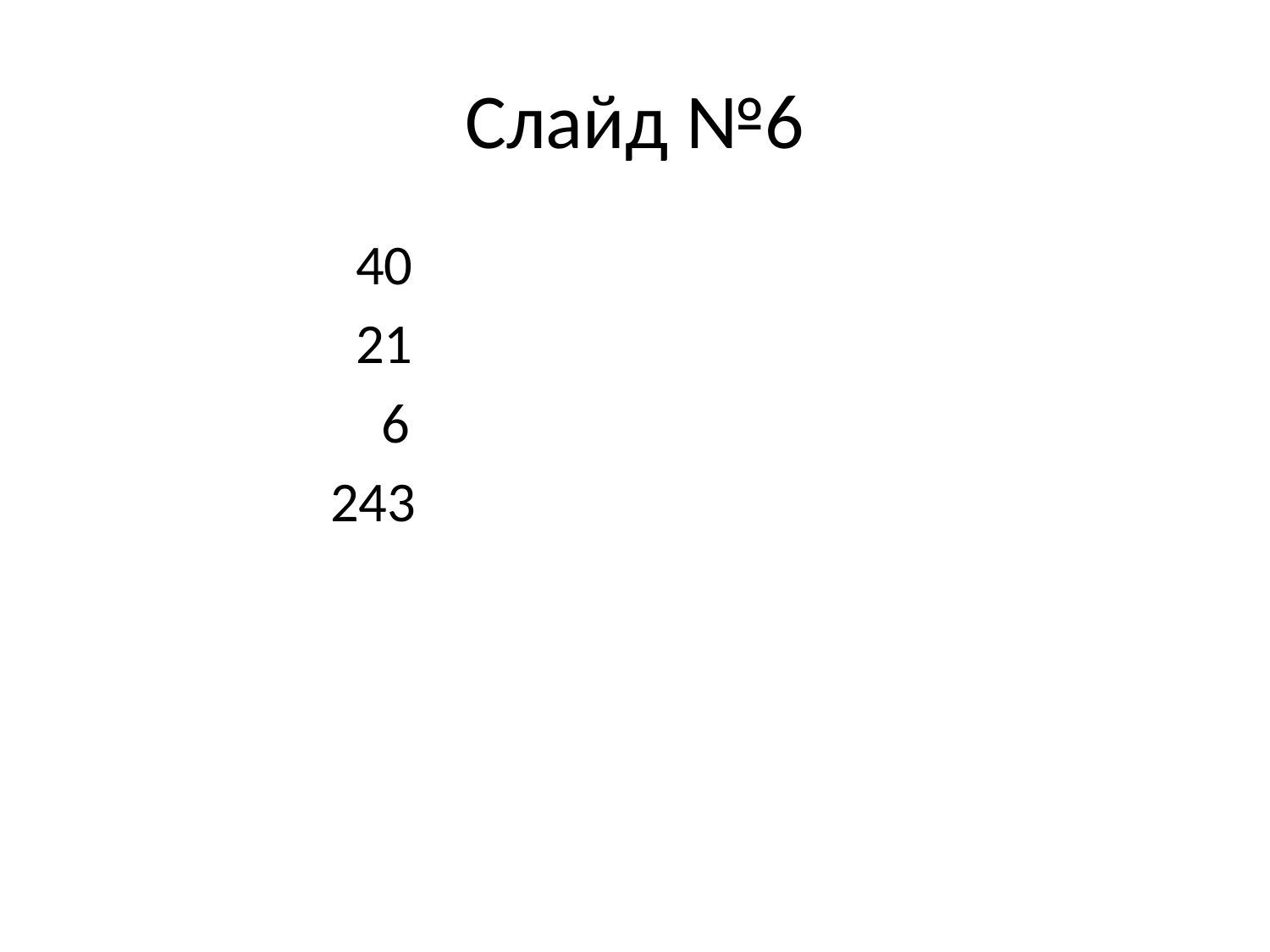

# Слайд №6
                      40
                      21
                        6
                    243